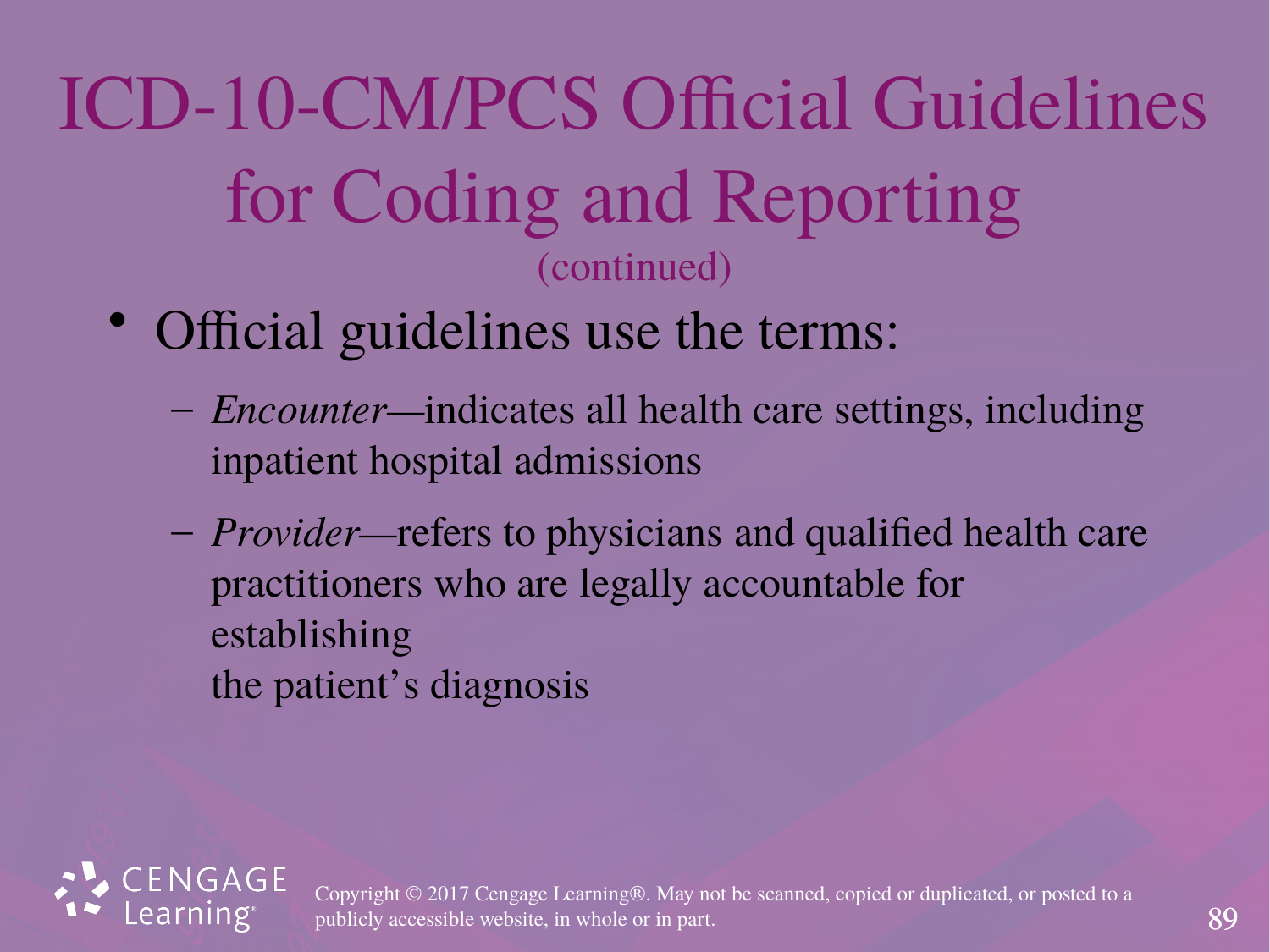

# ICD-10-CM/PCS Official Guidelines for Coding and Reporting (continued)
Official guidelines use the terms:
Encounter—indicates all health care settings, including
inpatient hospital admissions
Provider—refers to physicians and qualified health care
practitioners who are legally accountable for establishing
the patient’s diagnosis